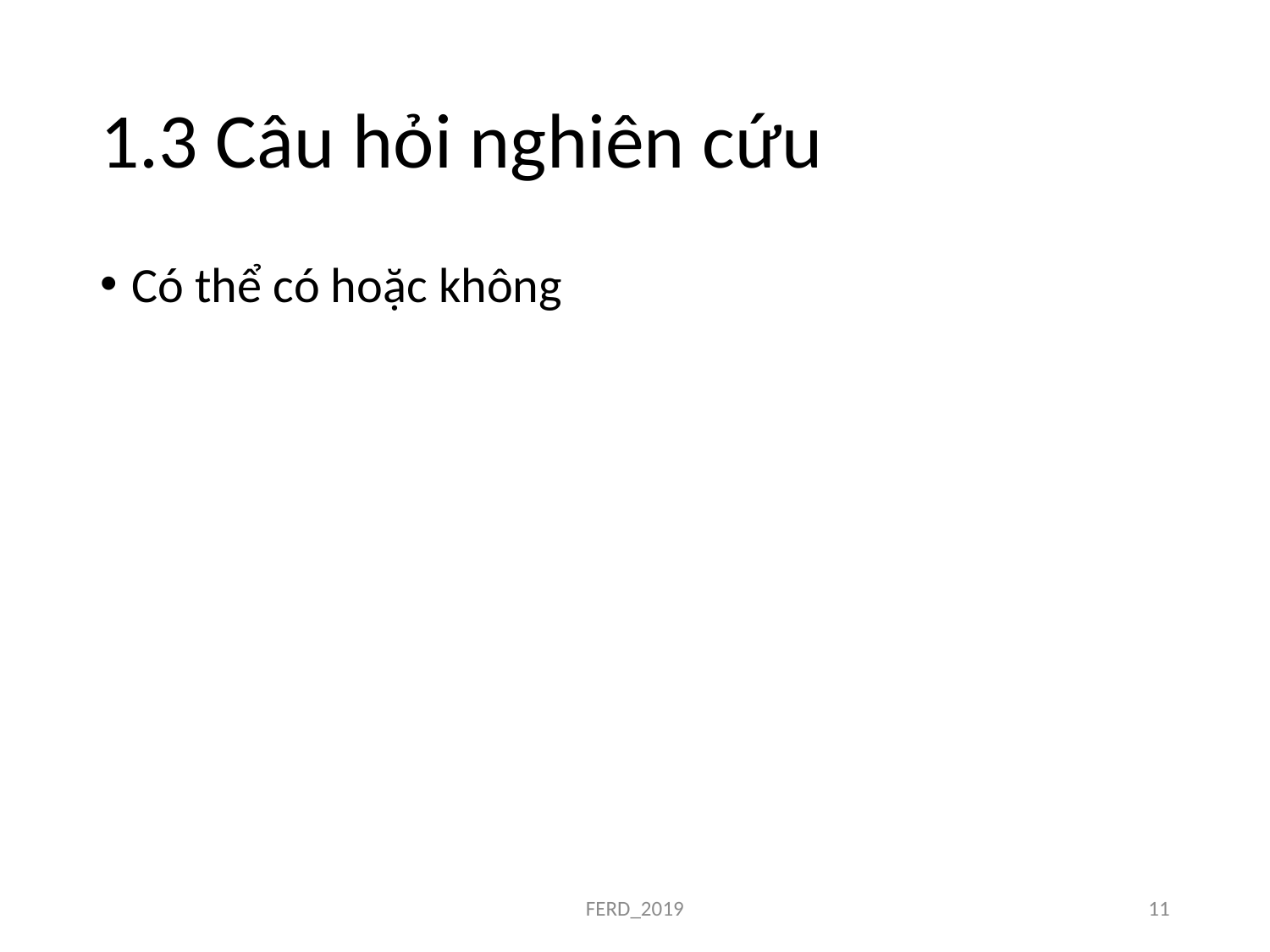

# 1.3 Câu hỏi nghiên cứu
Có thể có hoặc không
FERD_2019
11